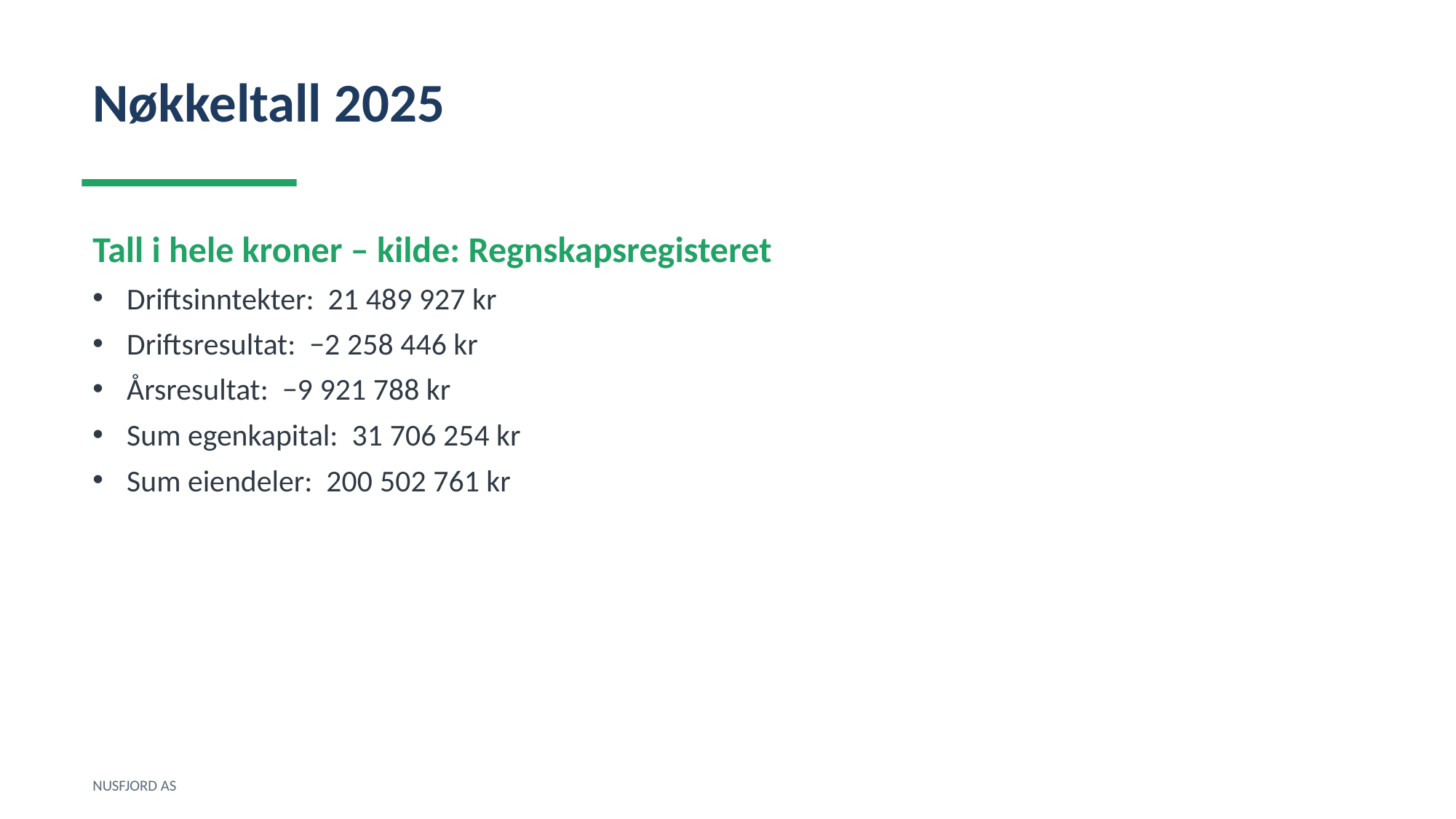

Nøkkeltall 2025

Tall i hele kroner – kilde: Regnskapsregisteret
Driftsinntekter:  21 489 927 kr
Driftsresultat:  −2 258 446 kr
Årsresultat:  −9 921 788 kr
Sum egenkapital:  31 706 254 kr
Sum eiendeler:  200 502 761 kr
NUSFJORD AS